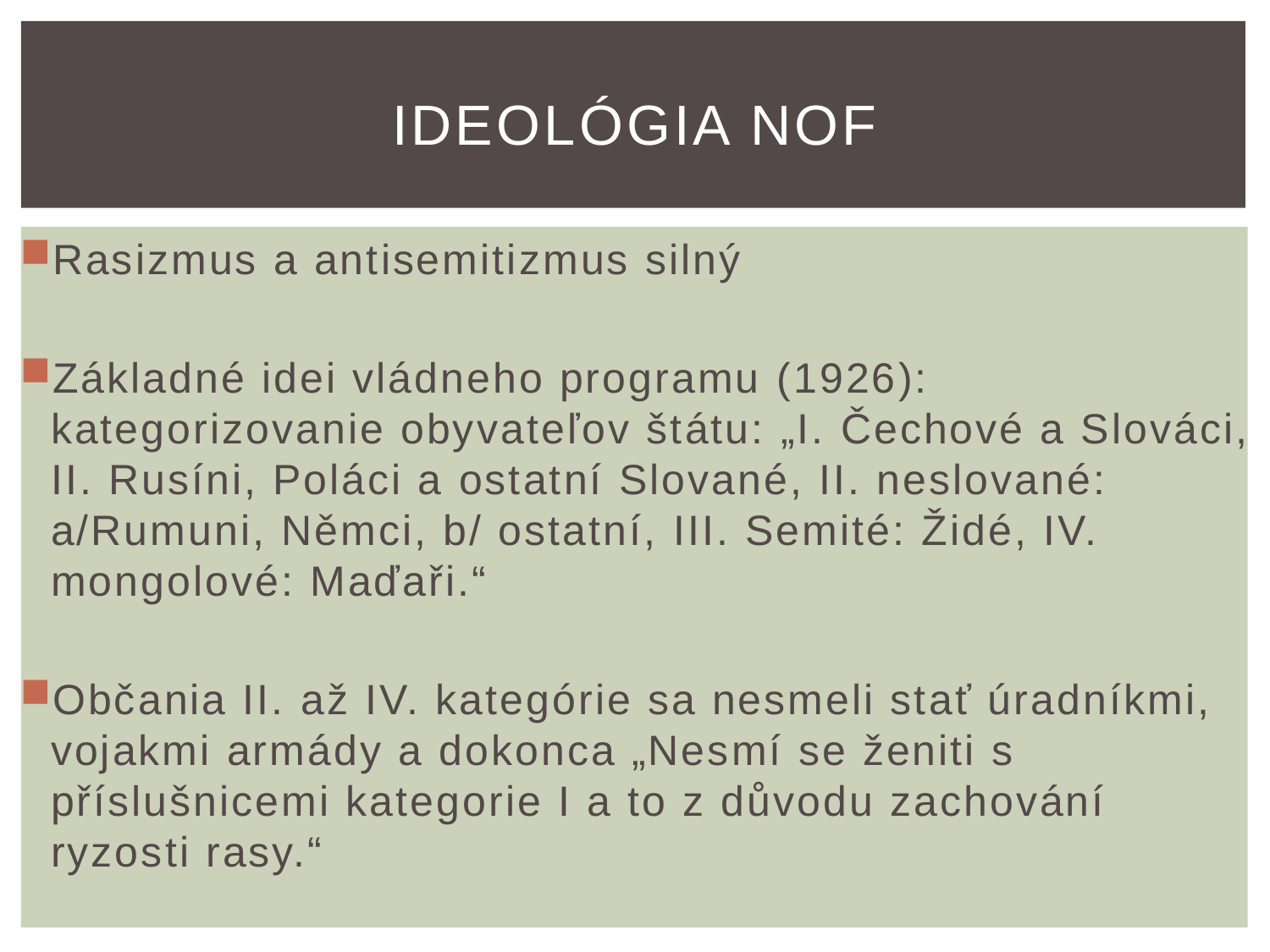

# IDEOLógia NOF
Rasizmus a antisemitizmus silný

Základné idei vládneho programu (1926): kategorizovanie obyvateľov štátu: „I. Čechové a Slováci, II. Rusíni, Poláci a ostatní Slované, II. neslované: a/Rumuni, Němci, b/ ostatní, III. Semité: Židé, IV. mongolové: Maďaři.“

Občania II. až IV. kategórie sa nesmeli stať úradníkmi, vojakmi armády a dokonca „Nesmí se ženiti s příslušnicemi kategorie I a to z důvodu zachování ryzosti rasy.“